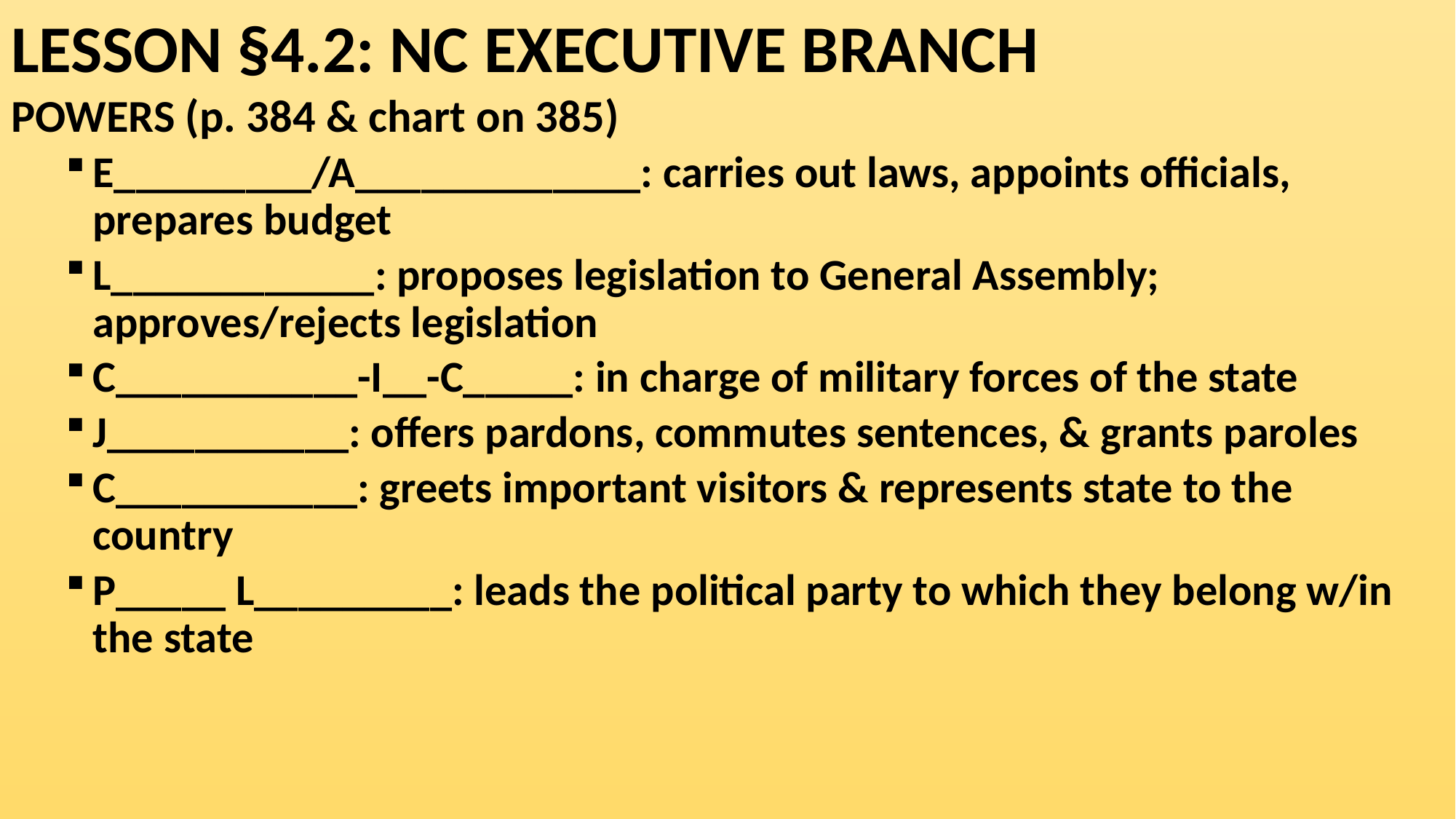

# LESSON §4.2: NC EXECUTIVE BRANCH
POWERS (p. 384 & chart on 385)
E_________/A_____________: carries out laws, appoints officials, prepares budget
L____________: proposes legislation to General Assembly; approves/rejects legislation
C___________-I__-C_____: in charge of military forces of the state
J___________: offers pardons, commutes sentences, & grants paroles
C___________: greets important visitors & represents state to the country
P_____ L_________: leads the political party to which they belong w/in the state